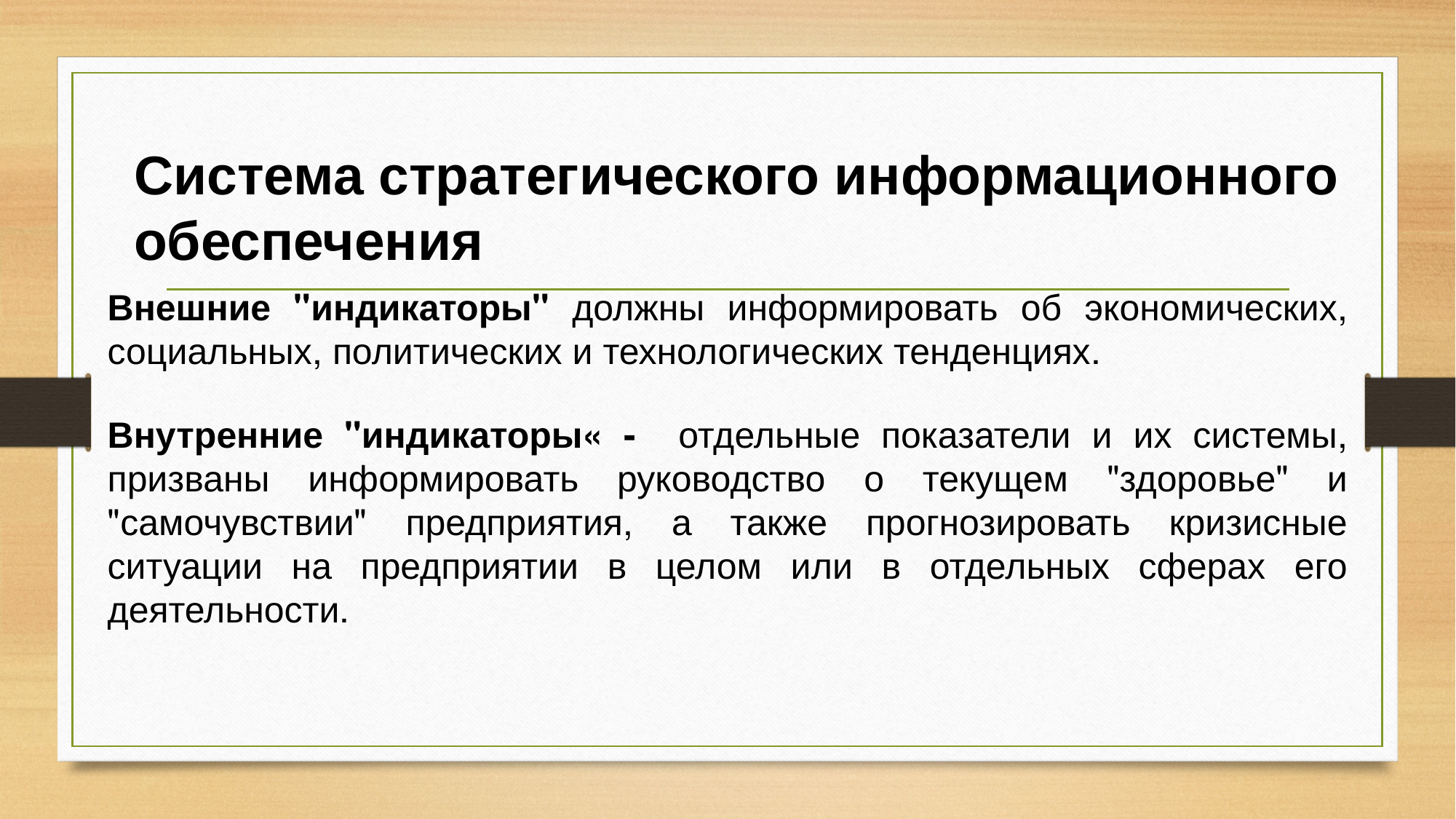

Система стратегического информационного обеспечения
Внешние "индикаторы" должны информировать об экономических, социальных, политических и технологических тенденциях.
Внутренние "индикаторы« -  отдельные показатели и их системы, призваны информировать руководство о текущем "здоровье" и "самочувствии" предприятия, а также прогнозировать кризисные ситуации на предприятии в целом или в отдельных сферах его деятельности.